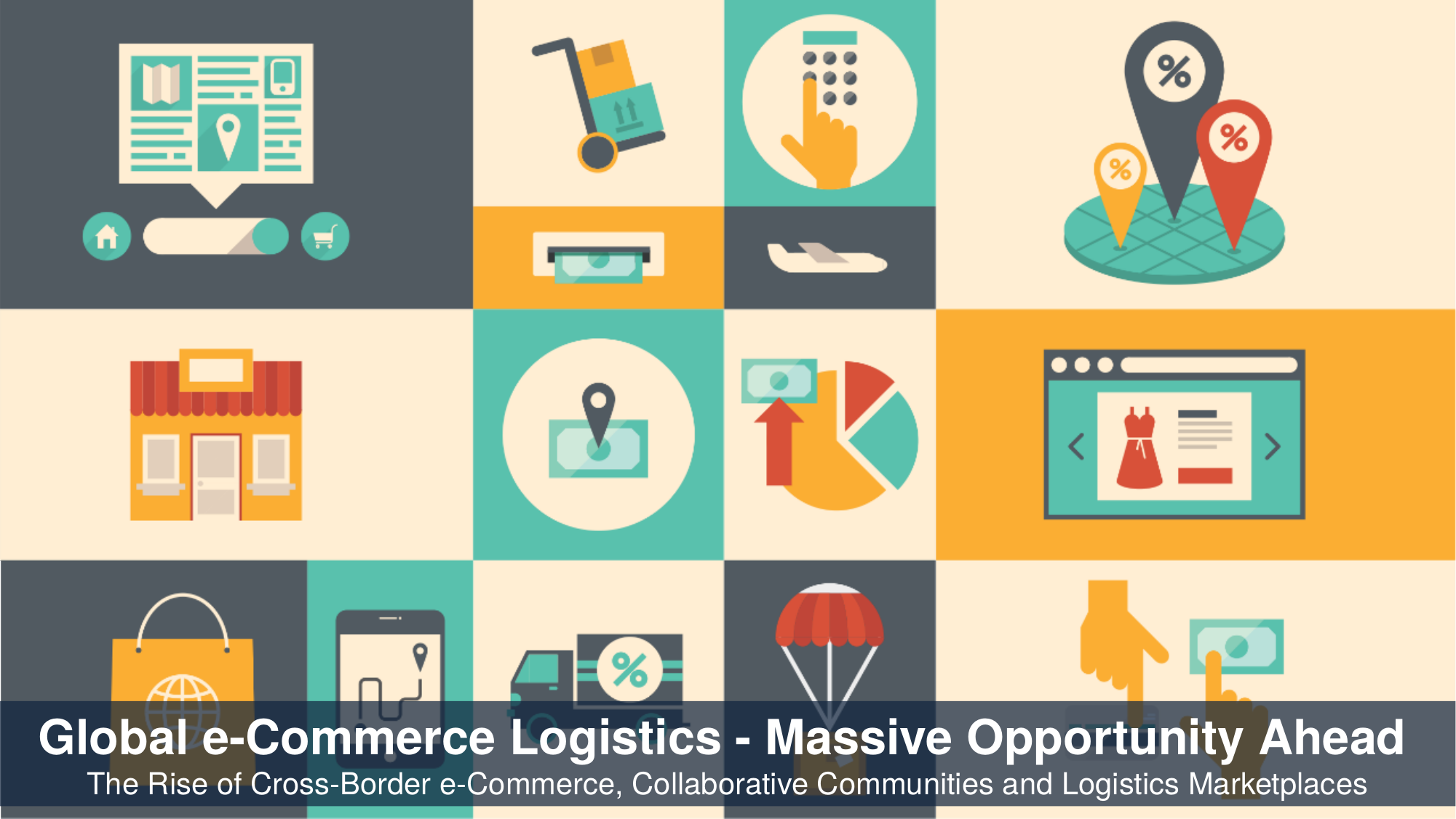

Global e-Commerce Logistics - Massive Opportunity Ahead
The Rise of Cross-Border e-Commerce, Collaborative Communities and Logistics Marketplaces